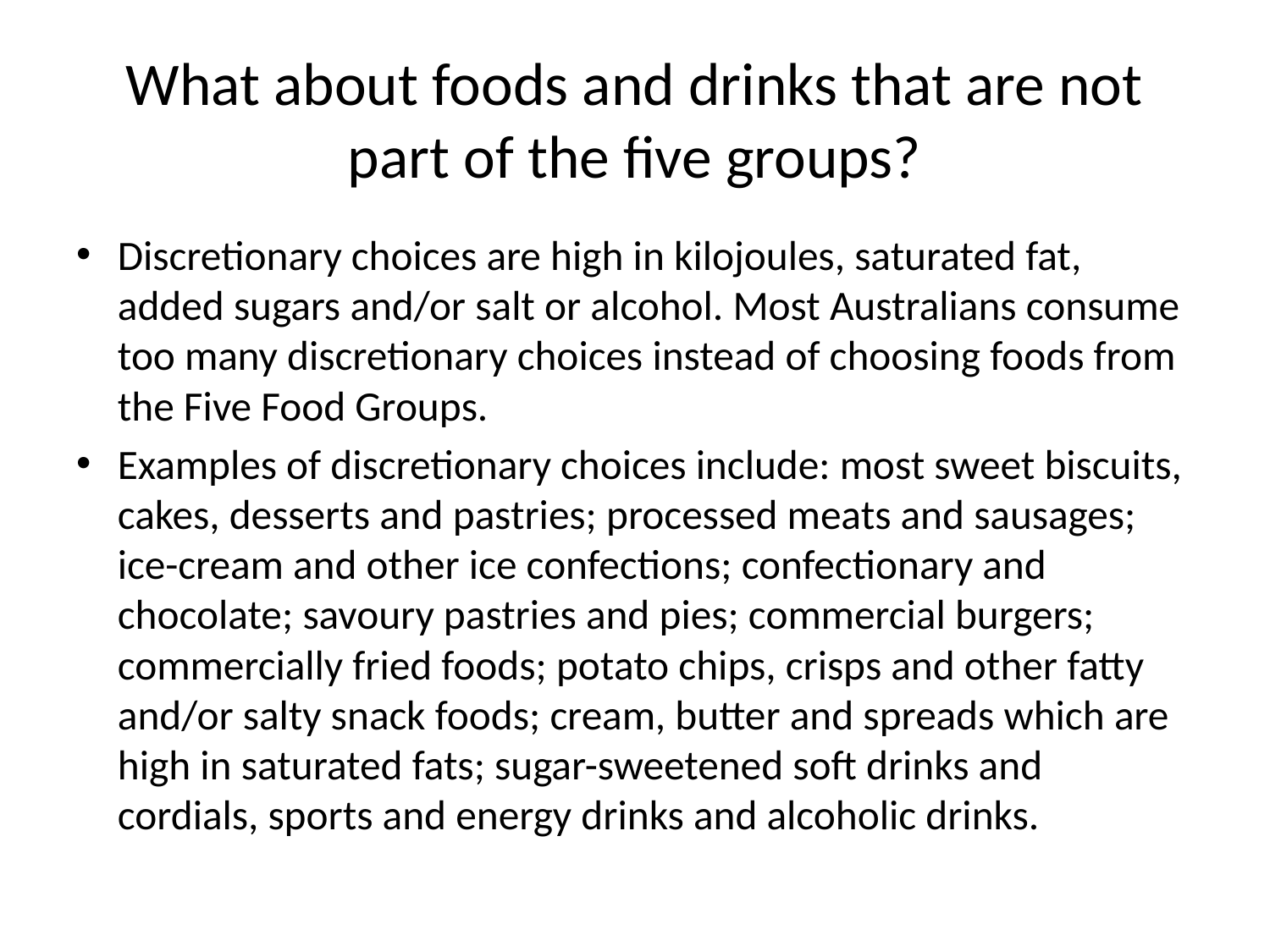

# What about foods and drinks that are not part of the five groups?
Discretionary choices are high in kilojoules, saturated fat, added sugars and/or salt or alcohol. Most Australians consume too many discretionary choices instead of choosing foods from the Five Food Groups.
Examples of discretionary choices include: most sweet biscuits, cakes, desserts and pastries; processed meats and sausages; ice-cream and other ice confections; confectionary and chocolate; savoury pastries and pies; commercial burgers; commercially fried foods; potato chips, crisps and other fatty and/or salty snack foods; cream, butter and spreads which are high in saturated fats; sugar-sweetened soft drinks and cordials, sports and energy drinks and alcoholic drinks.